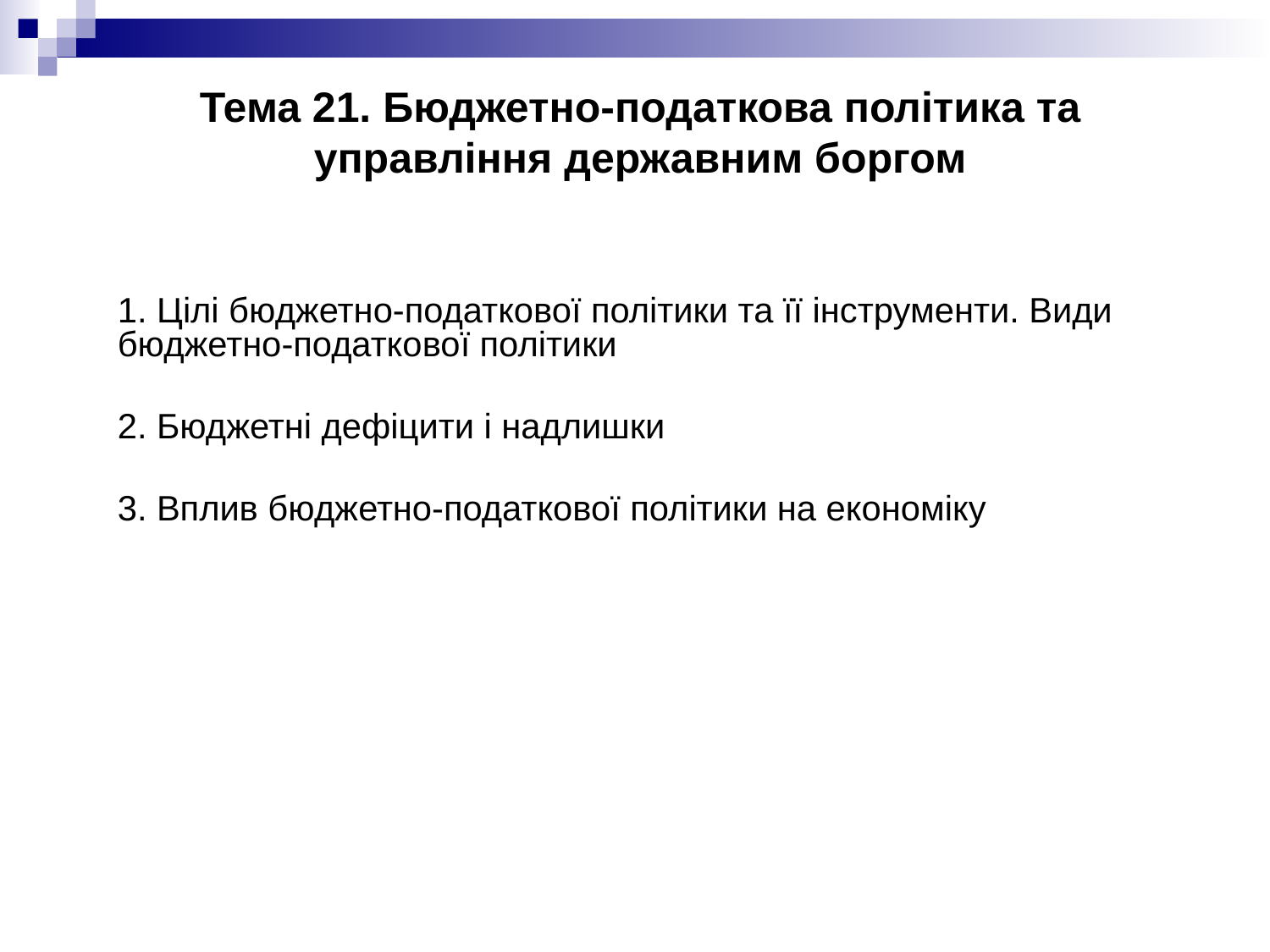

# Тема 21. Бюджетно-податкова політика та управління державним боргом
1. Цілі бюджетно-податкової політики та її інструменти. Види бюджетно-податкової політики

2. Бюджетні дефіцити і надлишки

3. Вплив бюджетно-податкової політики на економіку